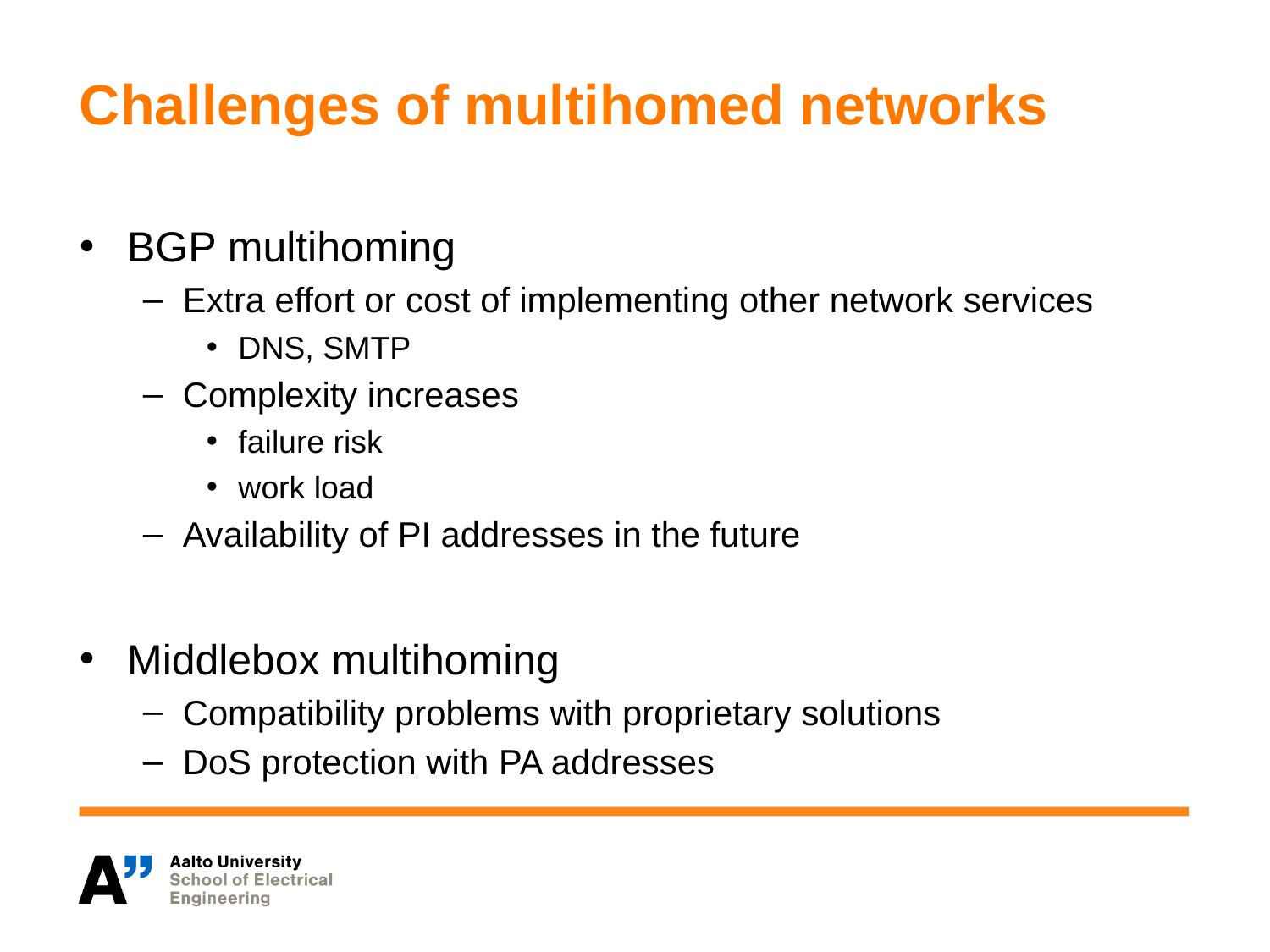

# Challenges of multihomed networks
BGP multihoming
Extra effort or cost of implementing other network services
DNS, SMTP
Complexity increases
failure risk
work load
Availability of PI addresses in the future

Middlebox multihoming
Compatibility problems with proprietary solutions
DoS protection with PA addresses